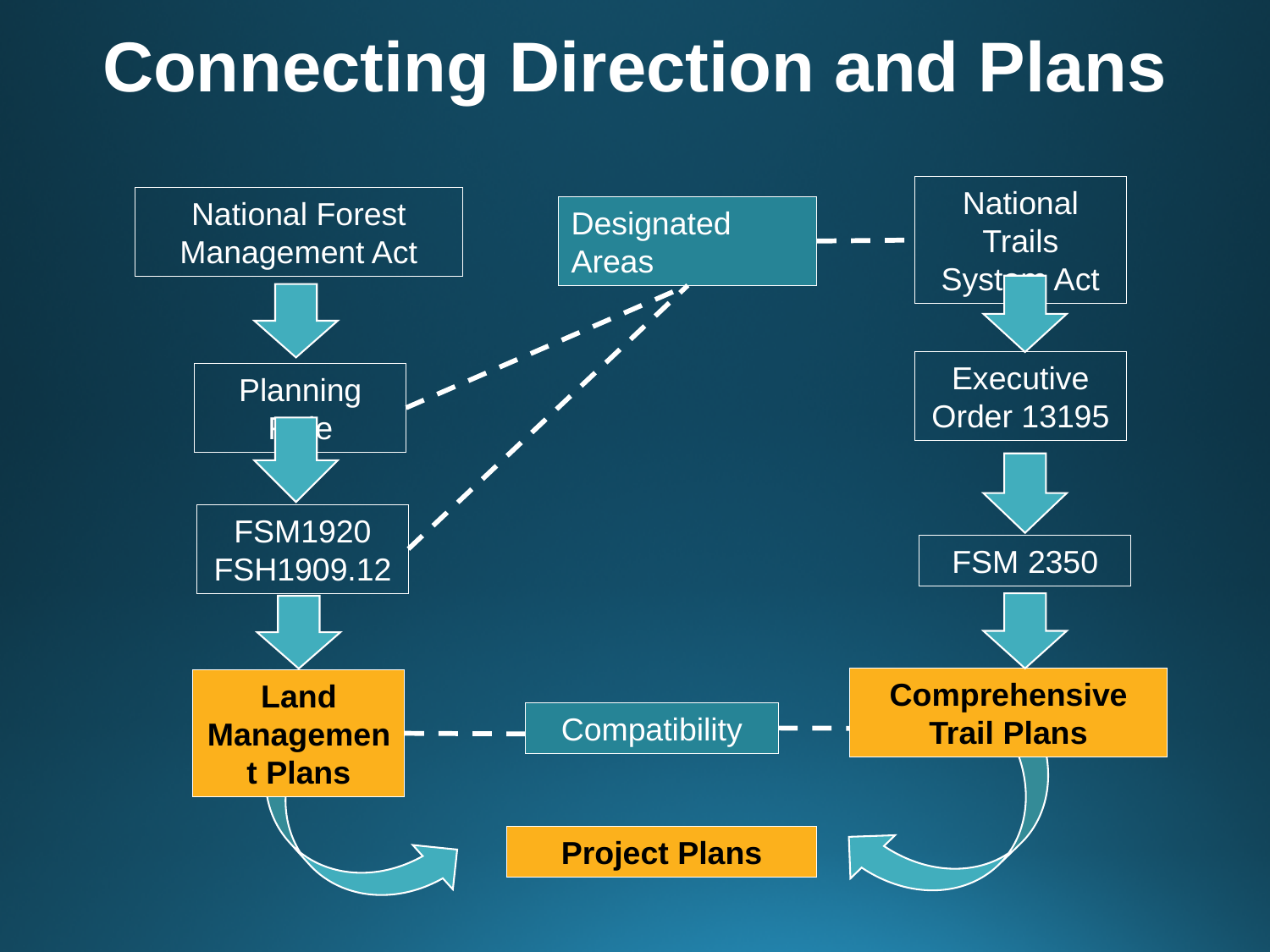

Connecting Direction and Plans
National Trails System Act
National Forest Management Act
Designated Areas

Executive Order 13195
Planning Rule

FSM1920 FSH1909.12
FSM 2350

Comprehensive Trail Plans
Land Management Plans

Compatibility
Project Plans